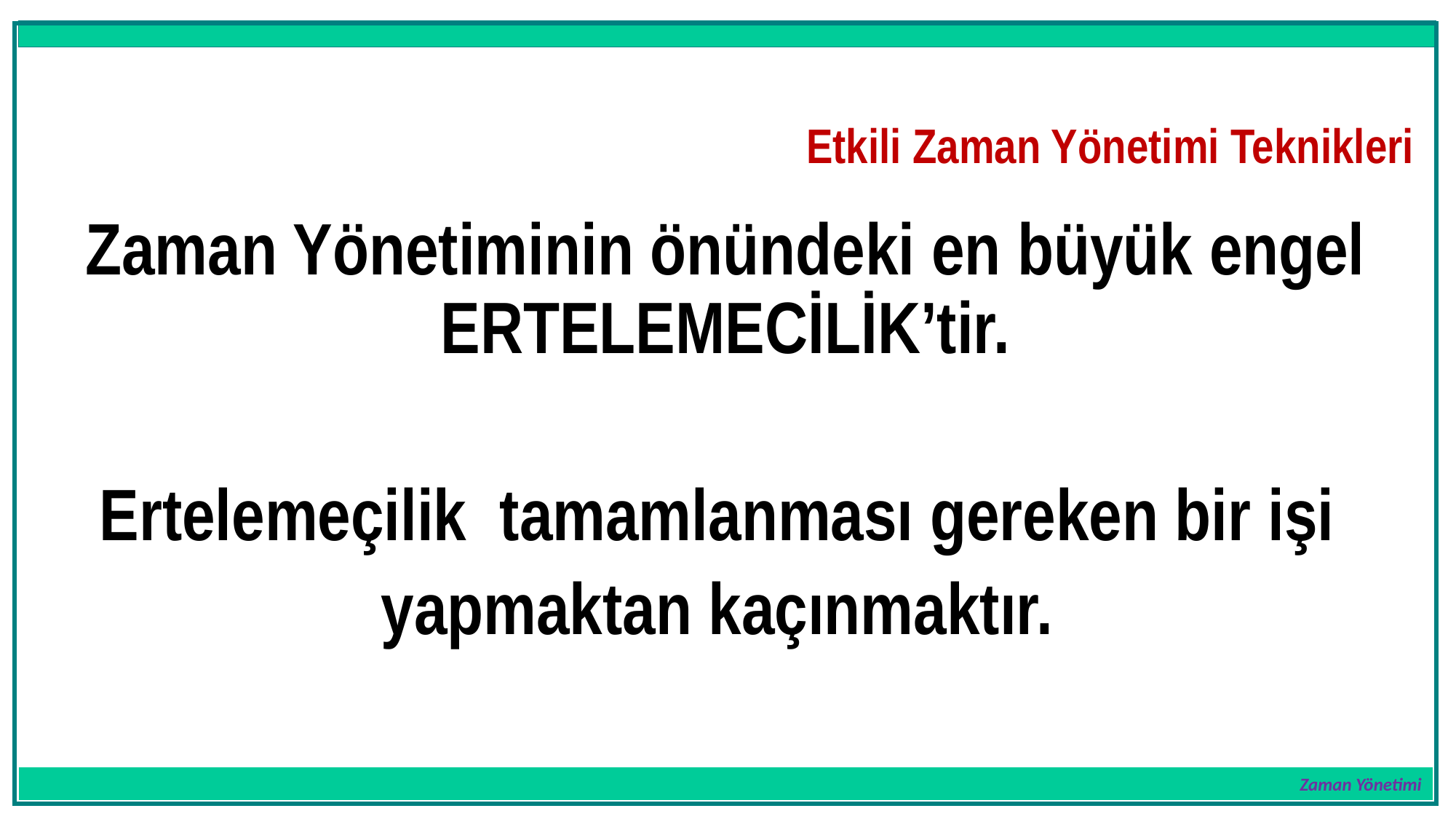

Zaman Yönetimi
Etkili Zaman Yönetimi Teknikleri
Zaman Yönetiminin önündeki en büyük engel ERTELEMECİLİK’tir.

Ertelemeçilik  tamamlanması gereken bir işi
yapmaktan kaçınmaktır.